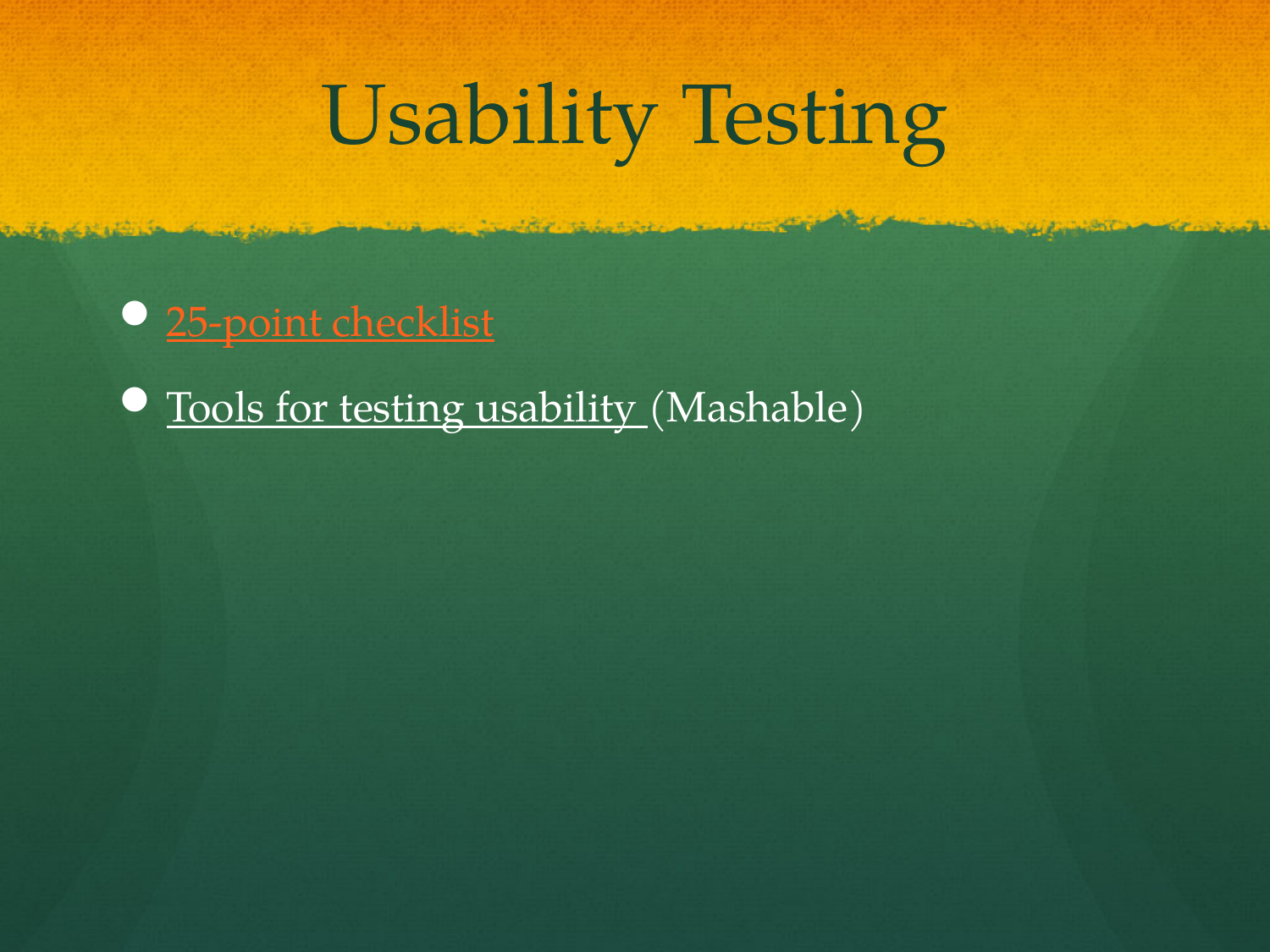

# Usability Testing
25-point checklist
Tools for testing usability (Mashable)